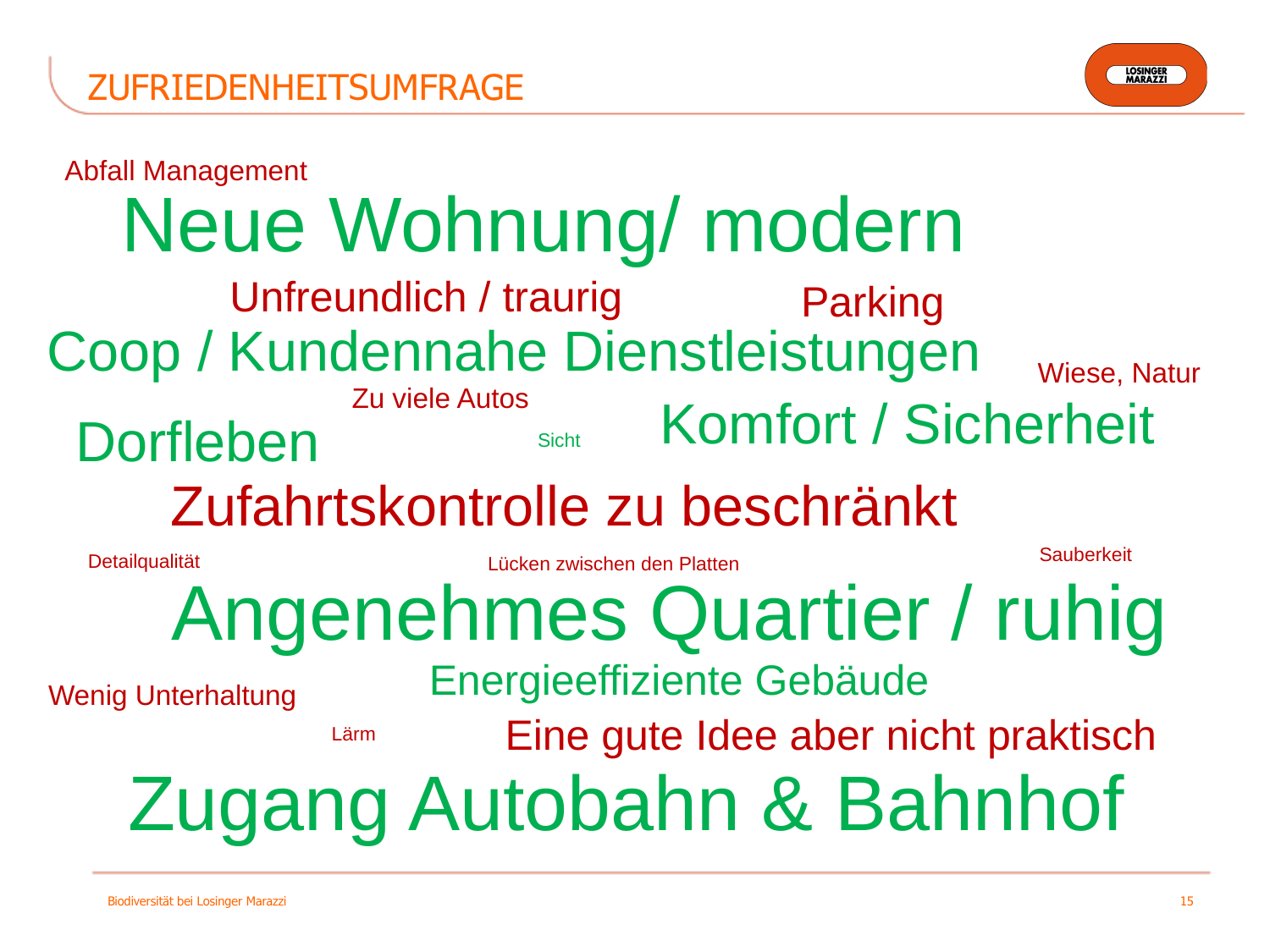

# Zufriedenheitsumfrage
Abfall Management
Neue Wohnung/ modern
Unfreundlich / traurig
Parking
Coop / Kundennahe Dienstleistungen
Wiese, Natur
Zu viele Autos
Komfort / Sicherheit
Dorfleben
Sicht
Zufahrtskontrolle zu beschränkt
Sauberkeit
Detailqualität
Lücken zwischen den Platten
Angenehmes Quartier / ruhig
Energieeffiziente Gebäude
Wenig Unterhaltung
Eine gute Idee aber nicht praktisch
Lärm
Zugang Autobahn & Bahnhof
Biodiversität bei Losinger Marazzi
15